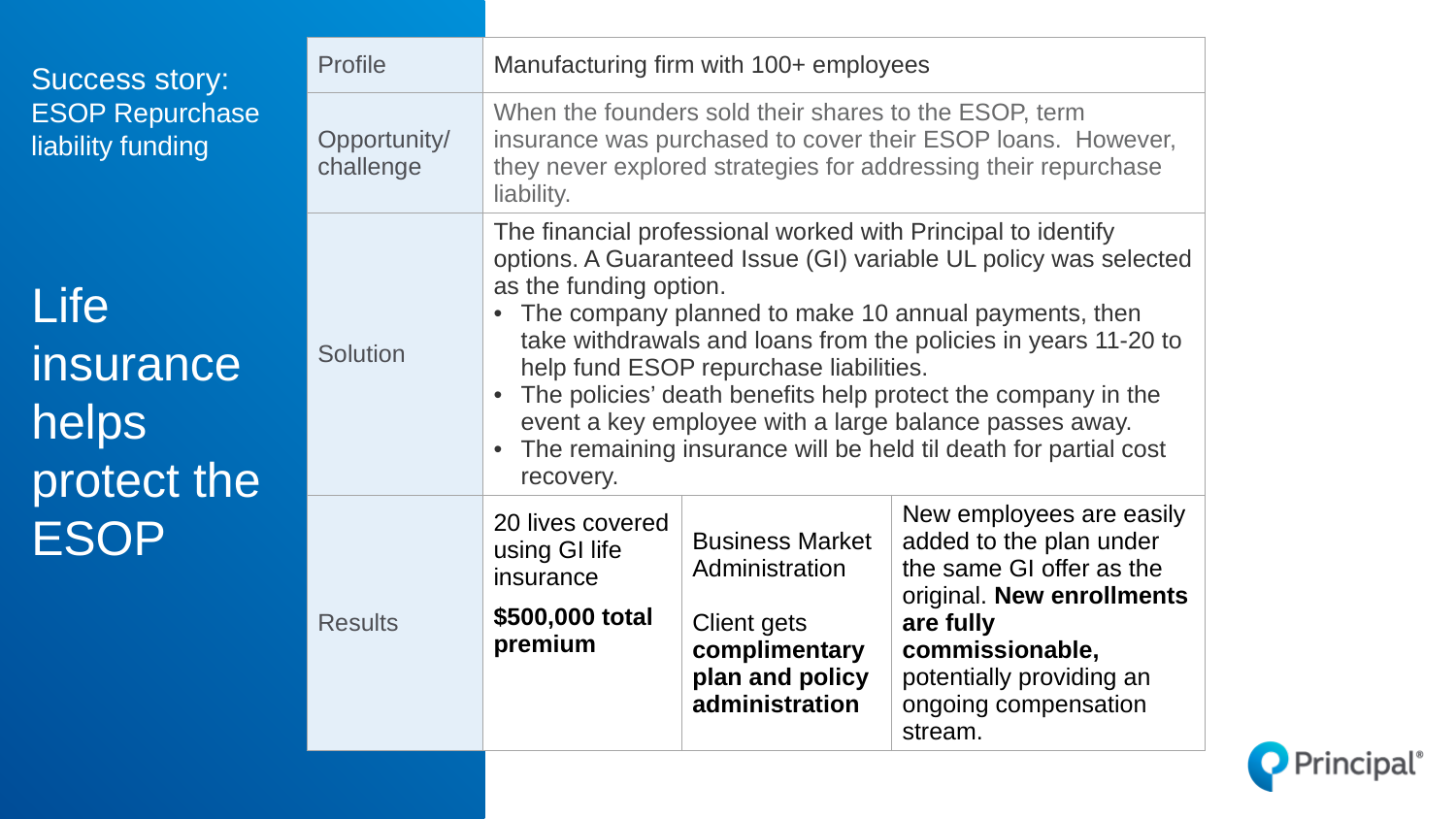

| Profile | Manufacturing firm with 100+ employees |  |  |
| --- | --- | --- | --- |
| Opportunity/ challenge | When the founders sold their shares to the ESOP, term insurance was purchased to cover their ESOP loans. However, they never explored strategies for addressing their repurchase liability. |  |  |
| Solution | The financial professional worked with Principal to identify options. A Guaranteed Issue (GI) variable UL policy was selected as the funding option. The company planned to make 10 annual payments, then take withdrawals and loans from the policies in years 11-20 to help fund ESOP repurchase liabilities. The policies’ death benefits help protect the company in the event a key employee with a large balance passes away. The remaining insurance will be held til death for partial cost recovery. |  |  |
| Results | 20 lives covered using GI life insurance $500,000 total premium | Business Market Administration Client gets complimentary plan and policy administration | New employees are easily added to the plan under the same GI offer as the original. New enrollments are fully commissionable, potentially providing an ongoing compensation stream. |
Success story:
ESOP Repurchase liability funding
Place your first
point here
# Life insurance helps protect the ESOP
Place your third point here